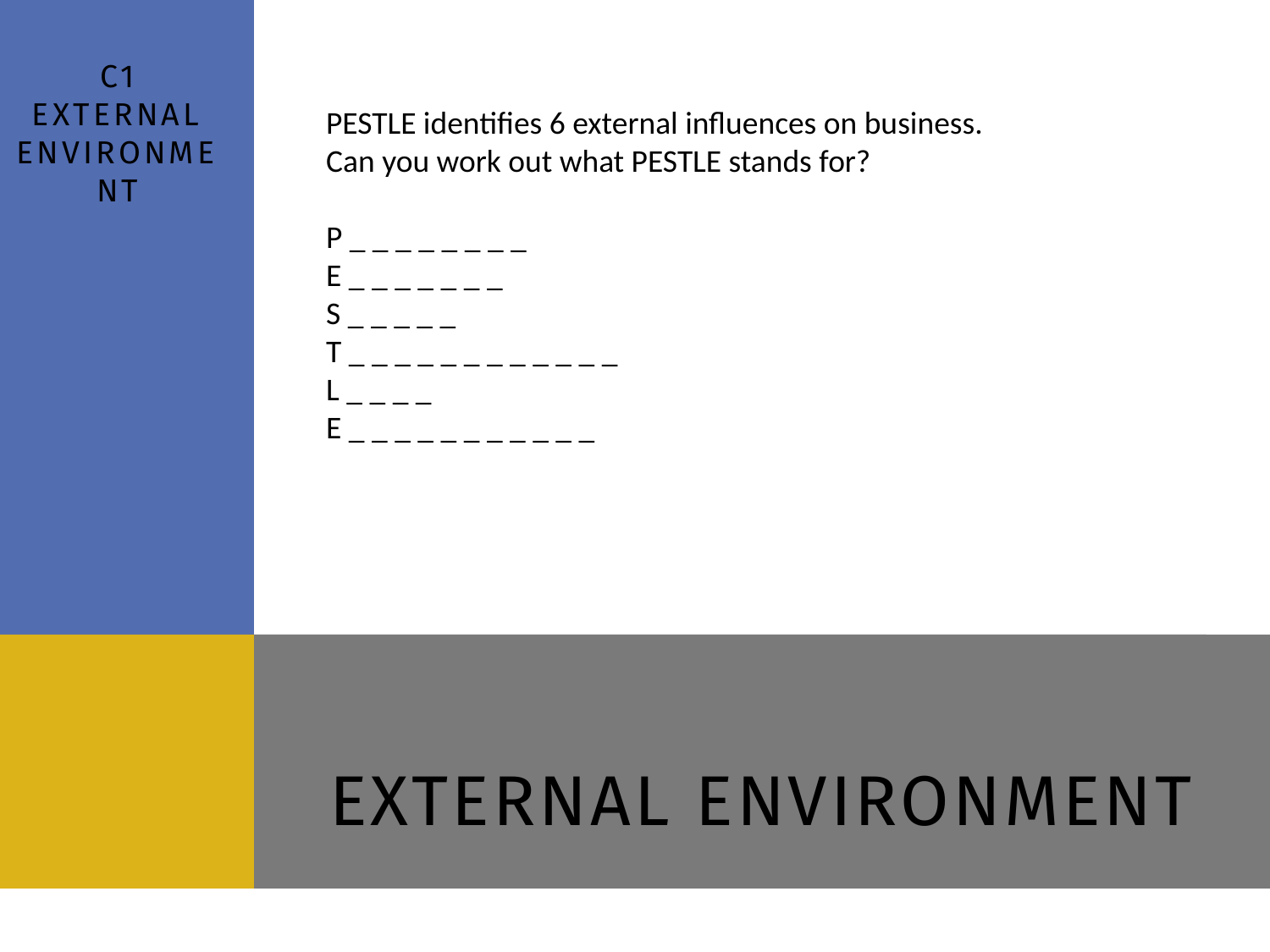

C1
External environment
PESTLE identifies 6 external influences on business.
Can you work out what PESTLE stands for?

P _ _ _ _ _ _ _ _
E _ _ _ _ _ _ _
S _ _ _ _ _
T _ _ _ _ _ _ _ _ _ _ _ _
L _ _ _ _
E _ _ _ _ _ _ _ _ _ _ _
# External Environment